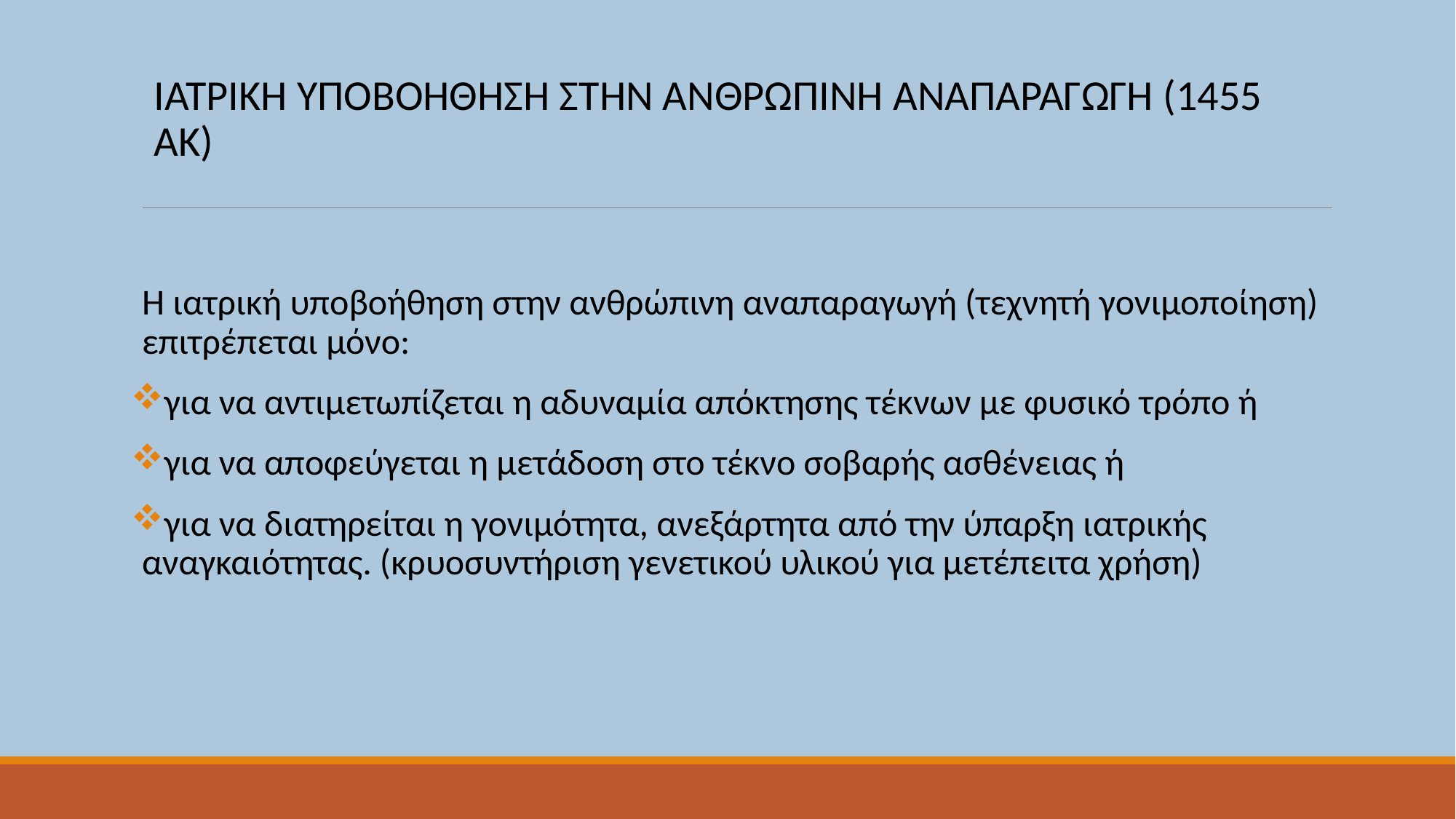

# ΙΑΤΡΙΚΗ ΥΠΟΒΟΗΘΗΣΗ ΣΤΗΝ ΑΝΘΡΩΠΙΝΗ ΑΝΑΠΑΡΑΓΩΓΗ (1455 ΑΚ)

Η ιατρική υποβοήθηση στην ανθρώπινη αναπαραγωγή (τεχνητή γονιμοποίηση) επιτρέπεται μόνο:
για να αντιμετωπίζεται η αδυναμία απόκτησης τέκνων με φυσικό τρόπο ή
για να αποφεύγεται η μετάδοση στο τέκνο σοβαρής ασθένειας ή
για να διατηρείται η γονιμότητα, ανεξάρτητα από την ύπαρξη ιατρικής αναγκαιότητας. (κρυοσυντήριση γενετικού υλικού για μετέπειτα χρήση)